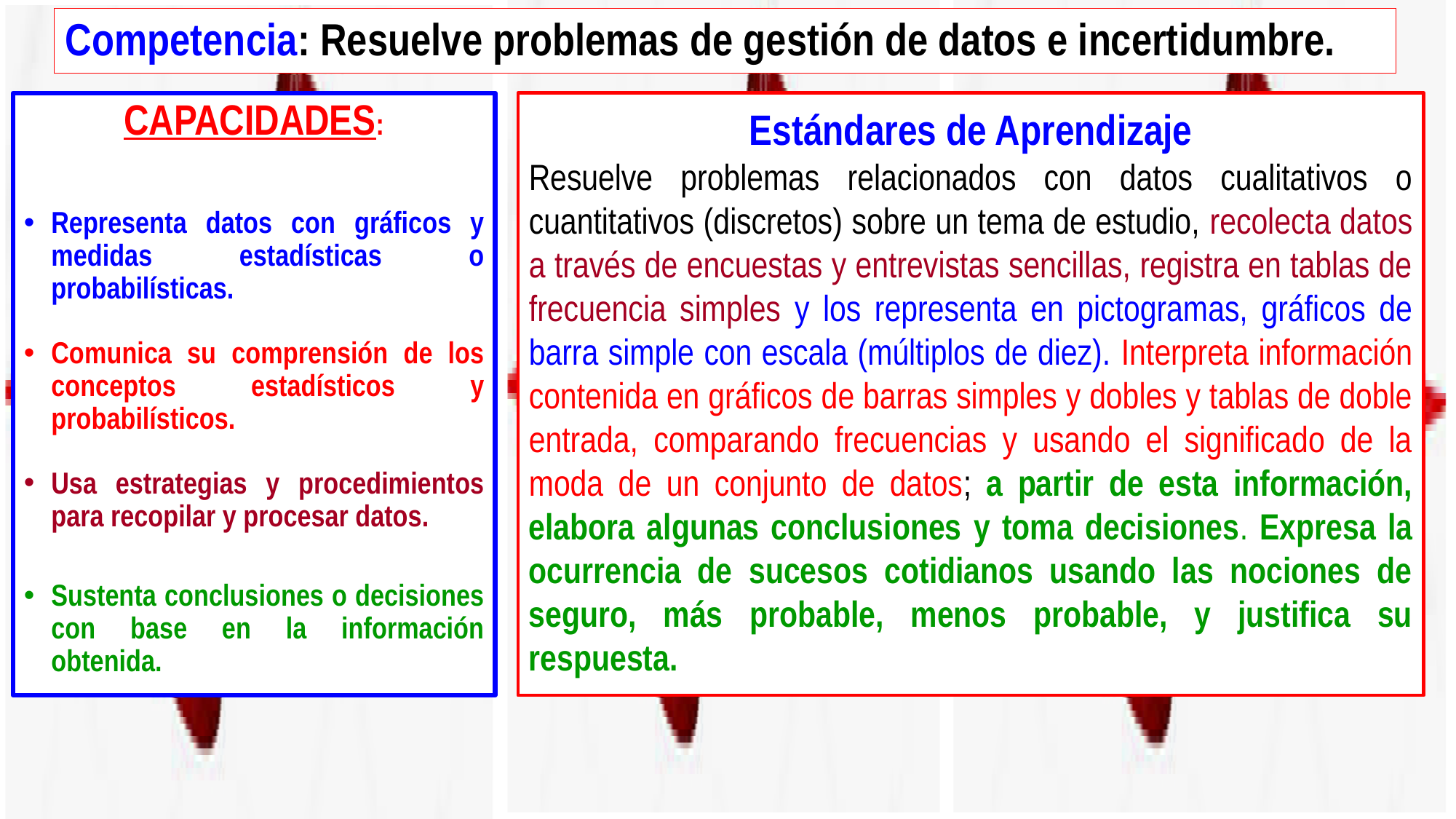

# Competencia: Resuelve problemas de gestión de datos e incertidumbre.

Estándares de Aprendizaje
Resuelve problemas relacionados con datos cualitativos o cuantitativos (discretos) sobre un tema de estudio, recolecta datos a través de encuestas y entrevistas sencillas, registra en tablas de frecuencia simples y los representa en pictogramas, gráficos de barra simple con escala (múltiplos de diez). Interpreta información contenida en gráficos de barras simples y dobles y tablas de doble entrada, comparando frecuencias y usando el significado de la moda de un conjunto de datos; a partir de esta información, elabora algunas conclusiones y toma decisiones. Expresa la ocurrencia de sucesos cotidianos usando las nociones de seguro, más probable, menos probable, y justifica su respuesta.

CAPACIDADES:

Representa datos con gráficos y medidas estadísticas o probabilísticas.

Comunica su comprensión de los conceptos estadísticos y probabilísticos.

Usa estrategias y procedimientos para recopilar y procesar datos.

Sustenta conclusiones o decisiones con base en la información obtenida.